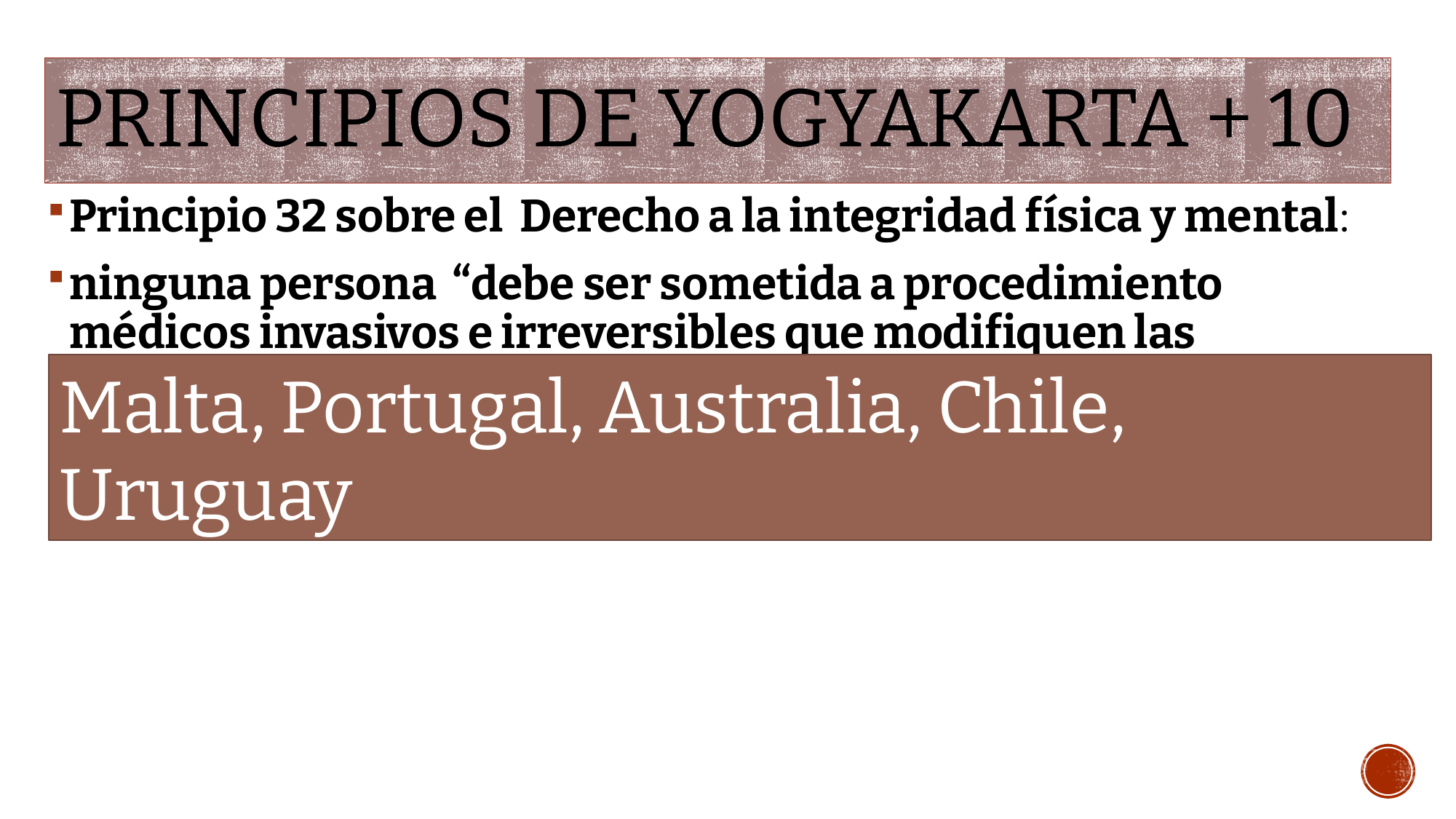

# principios de Yogyakarta + 10
Principio 32 sobre el  Derecho a la integridad física y mental:
ninguna persona  “debe ser sometida a procedimiento médicos invasivos e irreversibles que modifiquen las características sexuales sin su consentimiento libre, previo e informado, a menos que sea necesario para evitar algún daño serio, urgente o irreparable a la persona.”,
Malta, Portugal, Australia, Chile, Uruguay